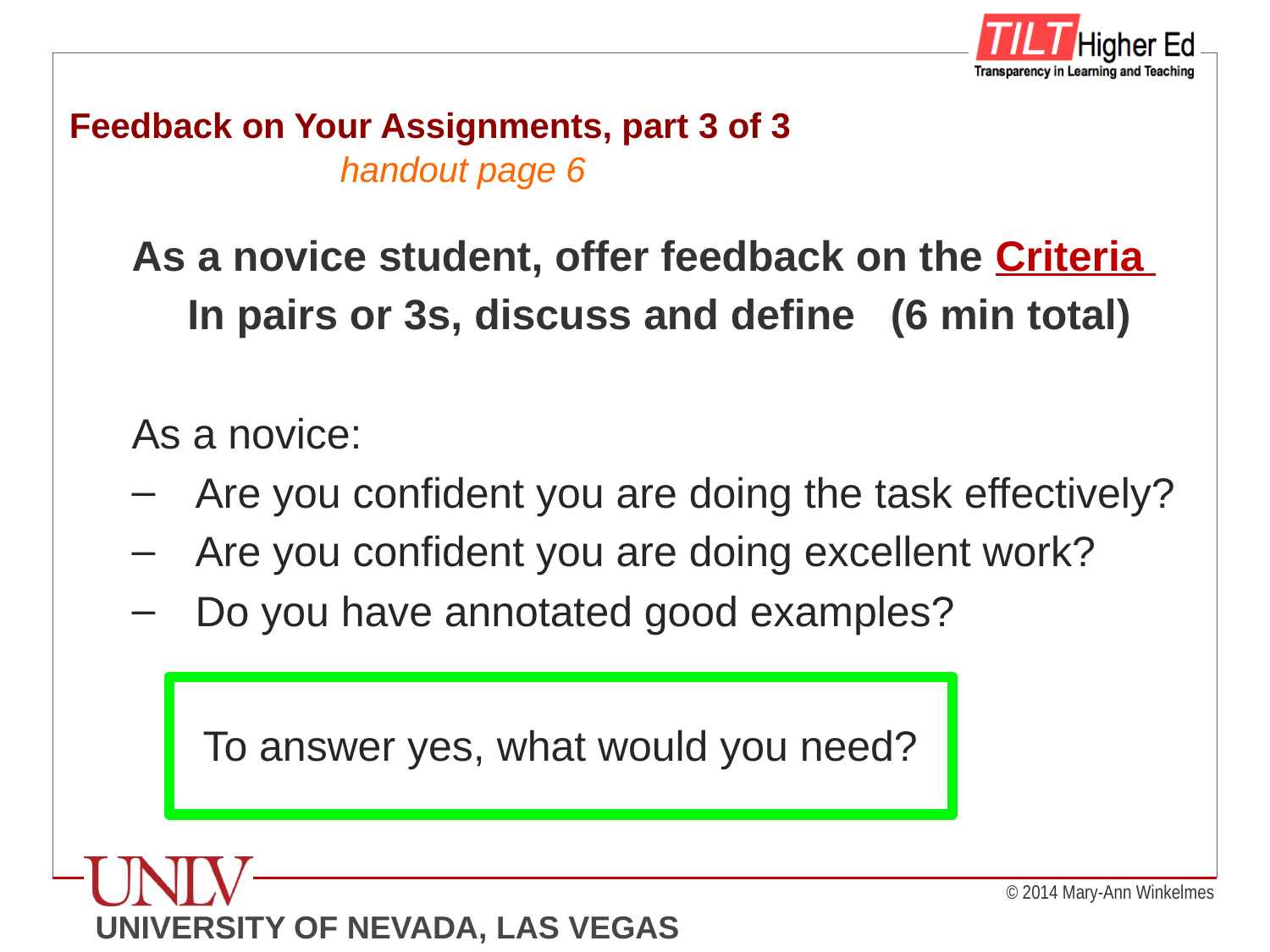

# Feedback on Your Assignments, part 3 of 3 handout page 6
As a novice student, offer feedback on the Criteria
In pairs or 3s, discuss and define   (6 min total)

As a novice:
Are you confident you are doing the task effectively?
Are you confident you are doing excellent work?
Do you have annotated good examples?

      To answer yes, what would you need?